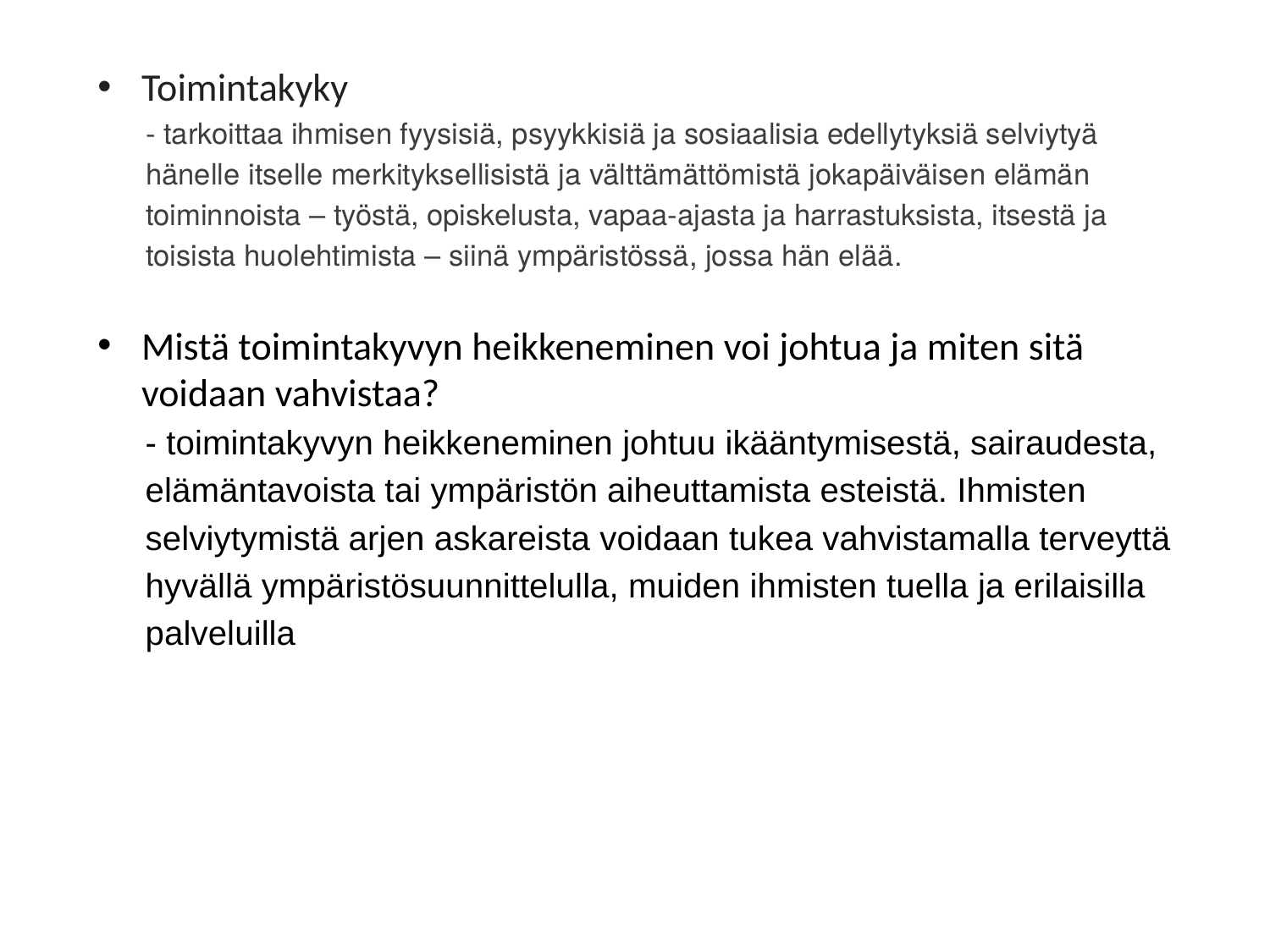

Toimintakyky
      - tarkoittaa ihmisen fyysisiä, psyykkisiä ja sosiaalisia edellytyksiä selviytyä
      hänelle itselle merkityksellisistä ja välttämättömistä jokapäiväisen elämän
      toiminnoista – työstä, opiskelusta, vapaa-ajasta ja harrastuksista, itsestä ja
      toisista huolehtimista – siinä ympäristössä, jossa hän elää.

Mistä toimintakyvyn heikkeneminen voi johtua ja miten sitä voidaan vahvistaa?
     - toimintakyvyn heikkeneminen johtuu ikääntymisestä, sairaudesta,
     elämäntavoista tai ympäristön aiheuttamista esteistä. Ihmisten
     selviytymistä arjen askareista voidaan tukea vahvistamalla terveyttä
     hyvällä ympäristösuunnittelulla, muiden ihmisten tuella ja erilaisilla
     palveluilla